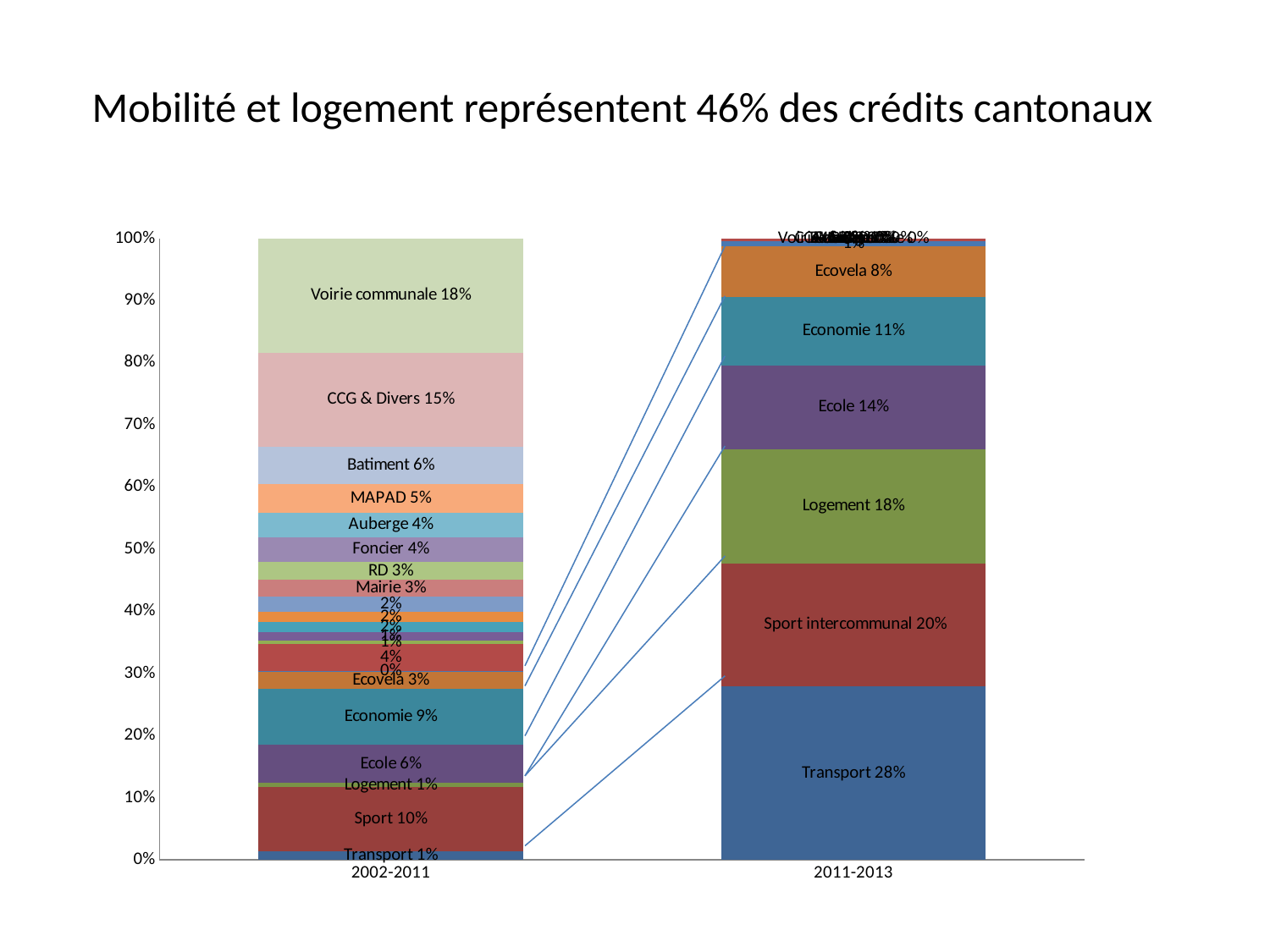

# Mobilité et logement représentent 46% des crédits cantonaux

### Chart

| Category | Transport | Sport | Logement | Ecole | Economie | Ecovela | Mobilité douce | Culture | SDIS | Eglise | Dechets | Petite enfance | Rivière | Mairie | RD | Foncier | Auberge | MAPAD | Batiment | CCG & Divers | Voirie communale |
|---|---|---|---|---|---|---|---|---|---|---|---|---|---|---|---|---|---|---|---|---|---|
| 2002-2011 | 0.014120895403760063 | 0.10303254481674616 | 0.006362624953789892 | 0.06228538683993183 | 0.0889093414310818 | 0.028241790807520126 | 0.0009890379740018751 | 0.04393083622668562 | 0.005491459323684475 | 0.013662907696164782 | 0.015689883781955623 | 0.01684047525929905 | 0.023534825672933416 | 0.027591026727857192 | 0.028611392169810415 | 0.03969739335362678 | 0.03975345853834093 | 0.04627971799705791 | 0.058978151801269876 | 0.1521011590069034 | 0.183895690217579 |
| 2011-2013 | 0.27918434271466464 | 0.19805627292027353 | 0.18298880994738323 | 0.13542813595794678 | 0.109340611742964 | 0.08160590374771984 | 0.008537233007453758 | 0.004858689961595006 | 0.0 | 0.0 | 0.0 | 0.0 | 0.0 | 0.0 | 0.0 | 0.0 | 0.0 | 0.0 | 0.0 | 0.0 | 0.0 |